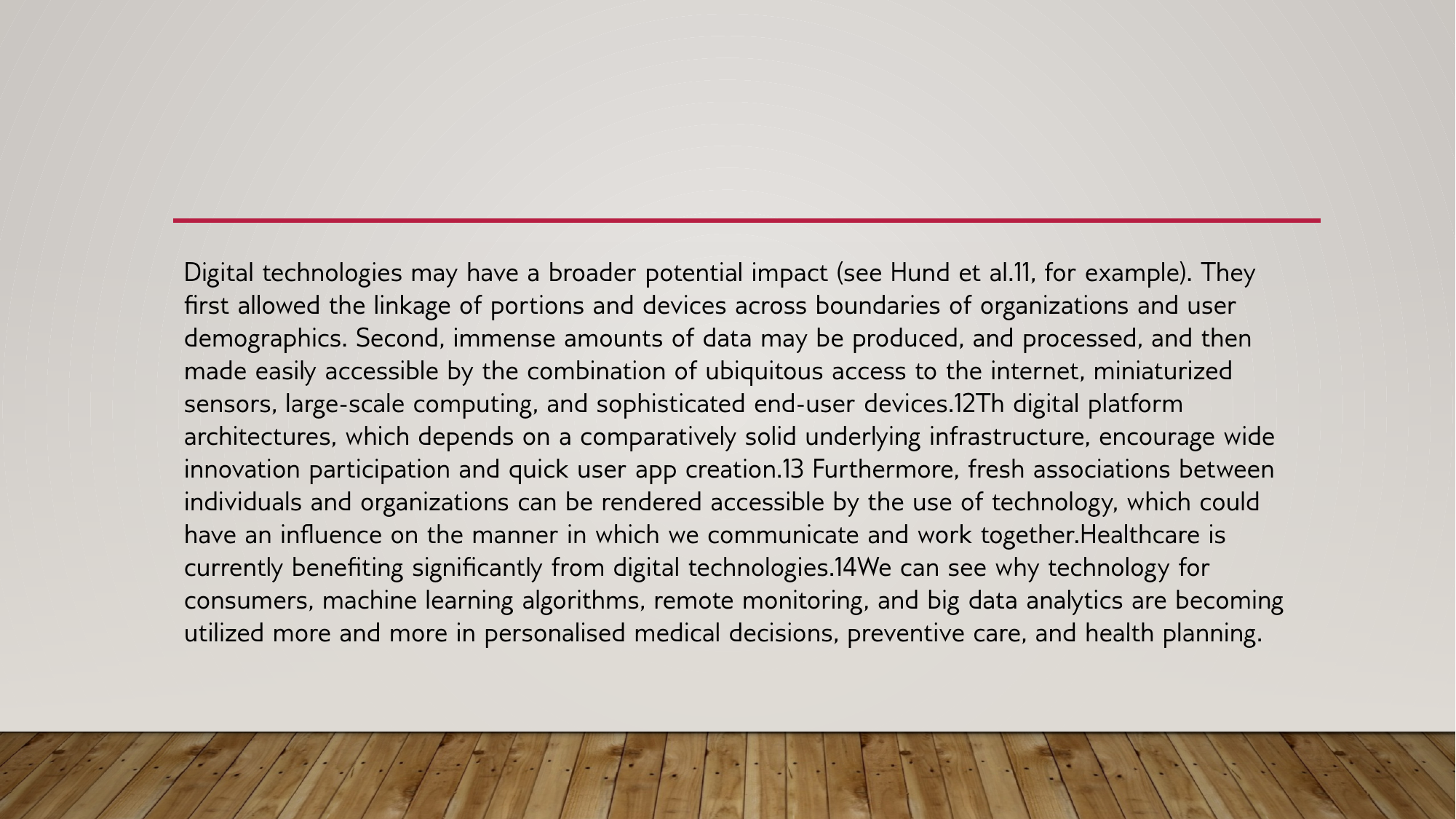

Digital technologies may have a broader potential impact (see Hund et al.11, for example). They first allowed the linkage of portions and devices across boundaries of organizations and user demographics. Second, immense amounts of data may be produced, and processed, and then made easily accessible by the combination of ubiquitous access to the internet, miniaturized sensors, large-scale computing, and sophisticated end-user devices.12Th digital platform architectures, which depends on a comparatively solid underlying infrastructure, encourage wide innovation participation and quick user app creation.13 Furthermore, fresh associations between individuals and organizations can be rendered accessible by the use of technology, which could have an influence on the manner in which we communicate and work together.Healthcare is currently benefiting significantly from digital technologies.14We can see why technology for consumers, machine learning algorithms, remote monitoring, and big data analytics are becoming utilized more and more in personalised medical decisions, preventive care, and health planning.